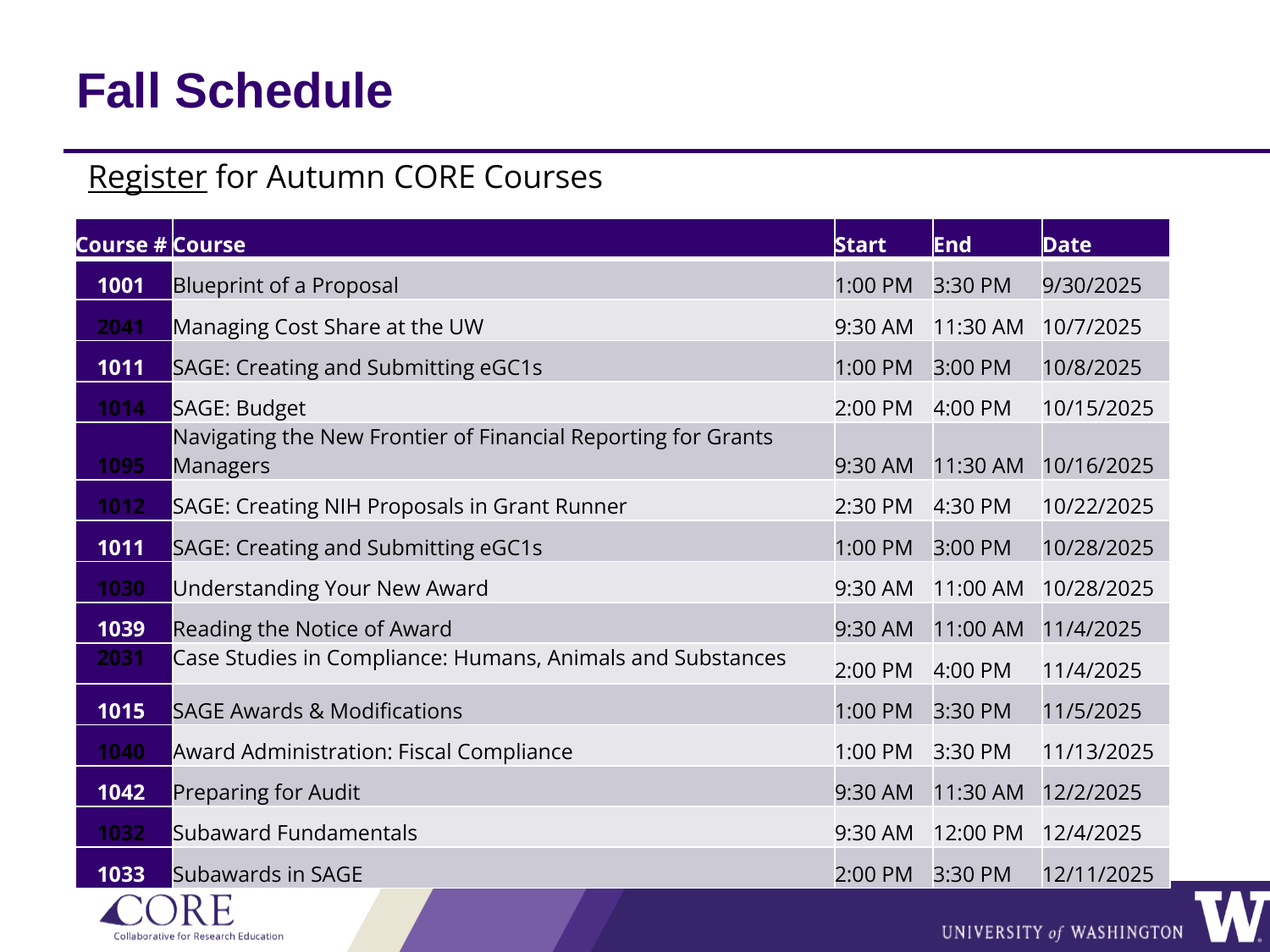

# Fall Schedule
Register for Autumn CORE Courses

| Course # | Course | Start | End | Date |
| --- | --- | --- | --- | --- |
| 1001 | Blueprint of a Proposal | 1:00 PM | 3:30 PM | 9/30/2025 |
| 2041 | Managing Cost Share at the UW | 9:30 AM | 11:30 AM | 10/7/2025 |
| 1011 | SAGE: Creating and Submitting eGC1s | 1:00 PM | 3:00 PM | 10/8/2025 |
| 1014 | SAGE: Budget | 2:00 PM | 4:00 PM | 10/15/2025 |
| 1095 | Navigating the New Frontier of Financial Reporting for Grants Managers | 9:30 AM | 11:30 AM | 10/16/2025 |
| 1012 | SAGE: Creating NIH Proposals in Grant Runner | 2:30 PM | 4:30 PM | 10/22/2025 |
| 1011 | SAGE: Creating and Submitting eGC1s | 1:00 PM | 3:00 PM | 10/28/2025 |
| 1030 | Understanding Your New Award | 9:30 AM | 11:00 AM | 10/28/2025 |
| 1039 | Reading the Notice of Award | 9:30 AM | 11:00 AM | 11/4/2025 |
| 2031 | Case Studies in Compliance: Humans, Animals and Substances | 2:00 PM | 4:00 PM | 11/4/2025 |
| 1015 | SAGE Awards & Modifications | 1:00 PM | 3:30 PM | 11/5/2025 |
| 1040 | Award Administration: Fiscal Compliance | 1:00 PM | 3:30 PM | 11/13/2025 |
| 1042 | Preparing for Audit | 9:30 AM | 11:30 AM | 12/2/2025 |
| 1032 | Subaward Fundamentals | 9:30 AM | 12:00 PM | 12/4/2025 |
| 1033 | Subawards in SAGE | 2:00 PM | 3:30 PM | 12/11/2025 |